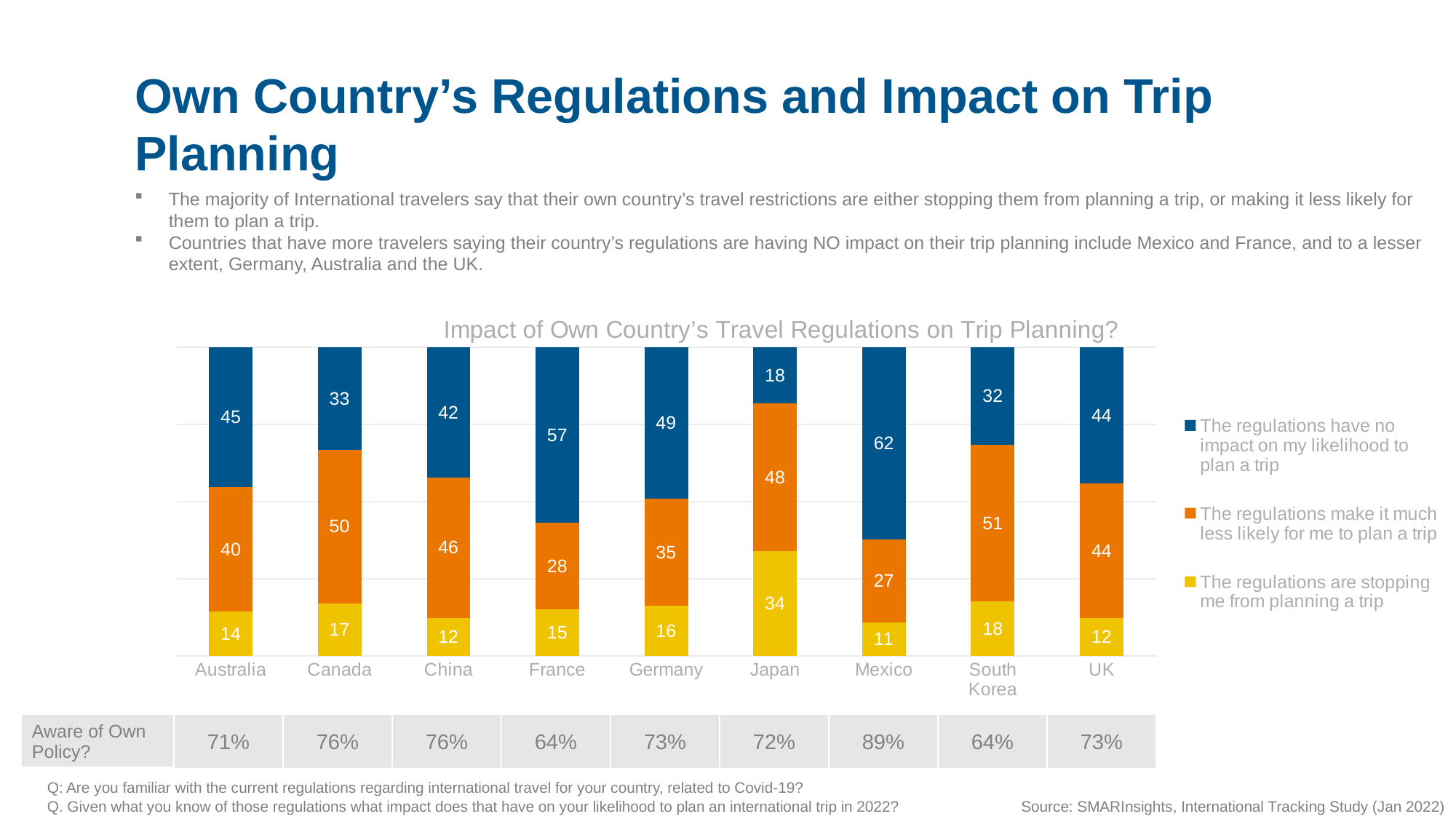

Own Country’s Regulations and Impact on Trip Planning
The majority of International travelers say that their own country’s travel restrictions are either stopping them from planning a trip, or making it less likely for them to plan a trip.
Countries that have more travelers saying their country’s regulations are having NO impact on their trip planning include Mexico and France, and to a lesser extent, Germany, Australia and the UK.

### Chart: Impact of Own Country’s Travel Regulations on Trip Planning?

| Category | The regulations are stopping me from planning a trip | The regulations make it much less likely for me to plan a trip | The regulations have no impact on my likelihood to plan a trip |
|---|---|---|---|
| Australia | 14.451827242524917 | 40.199335548172755 | 45.348837209302324 |
| Canada | 17.096774193548388 | 49.67741935483871 | 33.225806451612904 |
| China | 12.295822278649938 | 45.630653961959005 | 42.073523759390625 |
| France | 15.016501650165019 | 28.217821782178216 | 56.76567656765676 |
| Germany | 16.229508196721312 | 34.75409836065574 | 49.01639344262295 |
| Japan | 33.95638629283489 | 47.81931464174455 | 18.22429906542056 |
| Mexico | 10.82035706778105 | 26.911764455808836 | 62.26787847640981 |
| South
Korea | 17.68595041322314 | 50.743801652892564 | 31.5702479338843 |
| UK | 12.191103789126853 | 43.65733113673806 | 44.15156507413509 |
| Aware of Own Policy? | 71% | 76% | 76% | 64% | 73% | 72% | 89% | 64% | 73% |
| --- | --- | --- | --- | --- | --- | --- | --- | --- | --- |
Q: Are you familiar with the current regulations regarding international travel for your country, related to Covid-19?
Q. Given what you know of those regulations what impact does that have on your likelihood to plan an international trip in 2022?
Source: SMARInsights, International Tracking Study (Jan 2022)